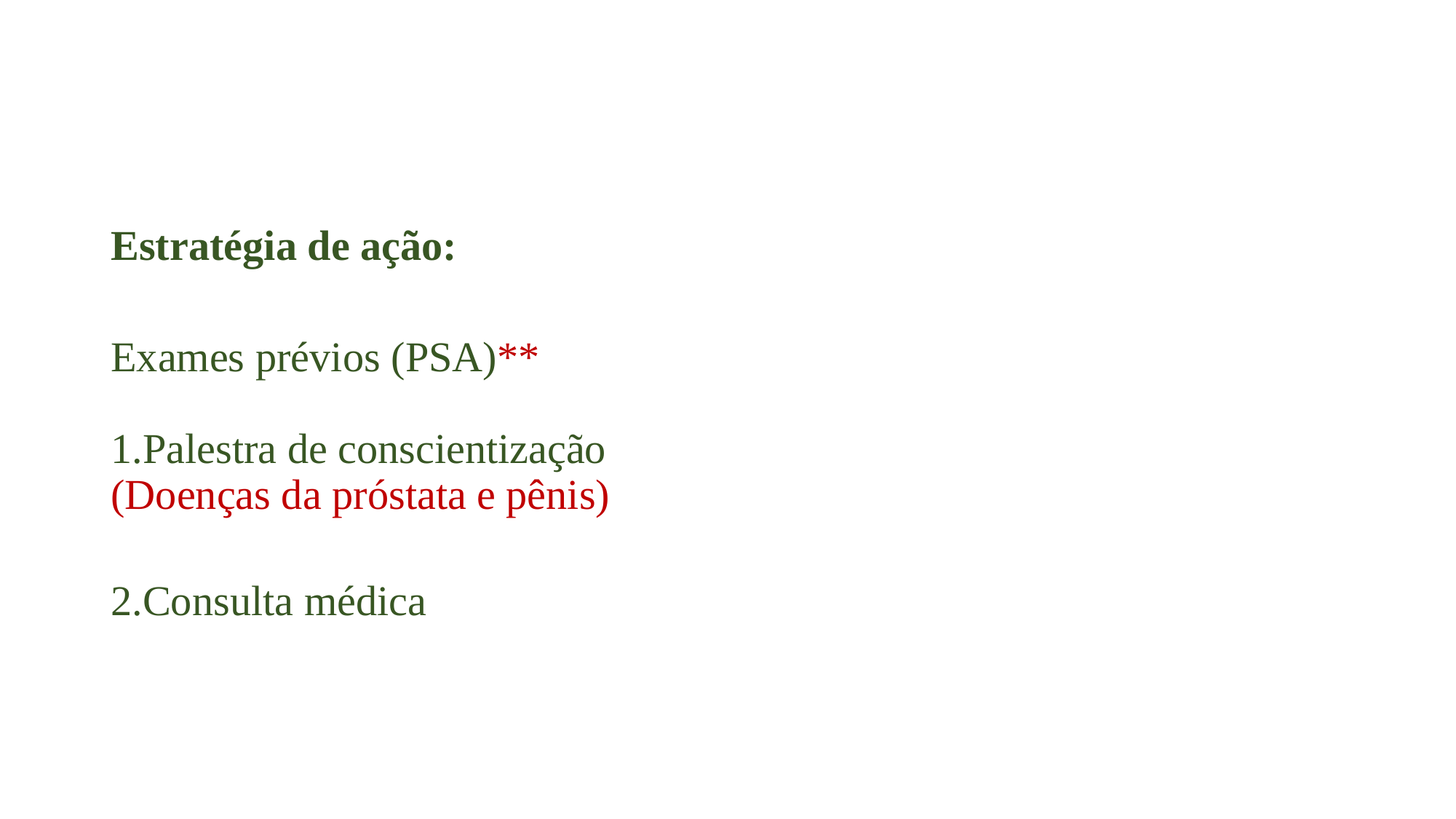

Estratégia de ação:
Exames prévios (PSA)**
 
1.Palestra de conscientização
(Doenças da próstata e pênis)
2.Consulta médica